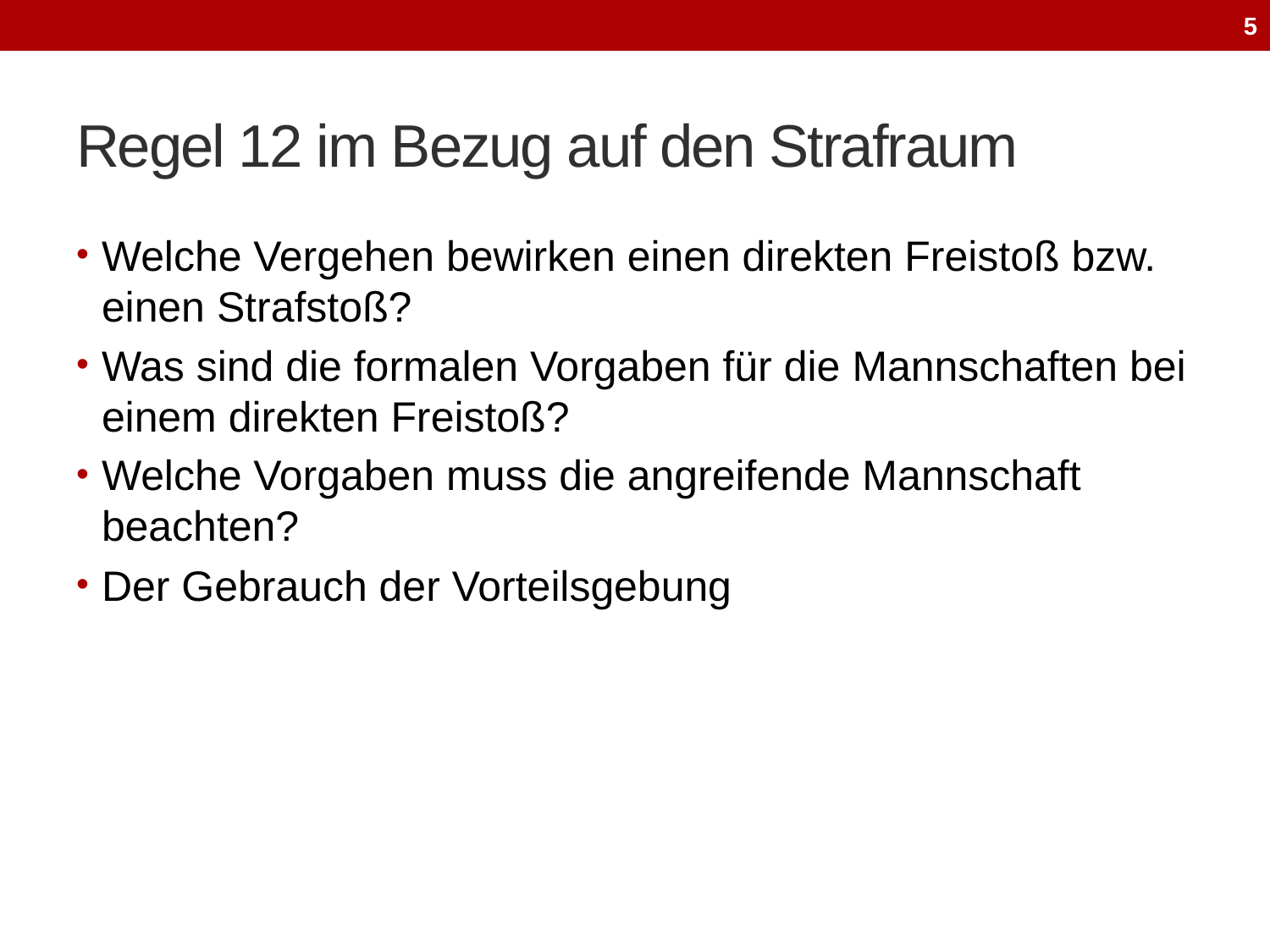

5
# Regel 12 im Bezug auf den Strafraum
Welche Vergehen bewirken einen direkten Freistoß bzw. einen Strafstoß?
Was sind die formalen Vorgaben für die Mannschaften bei einem direkten Freistoß?
Welche Vorgaben muss die angreifende Mannschaft beachten?
Der Gebrauch der Vorteilsgebung